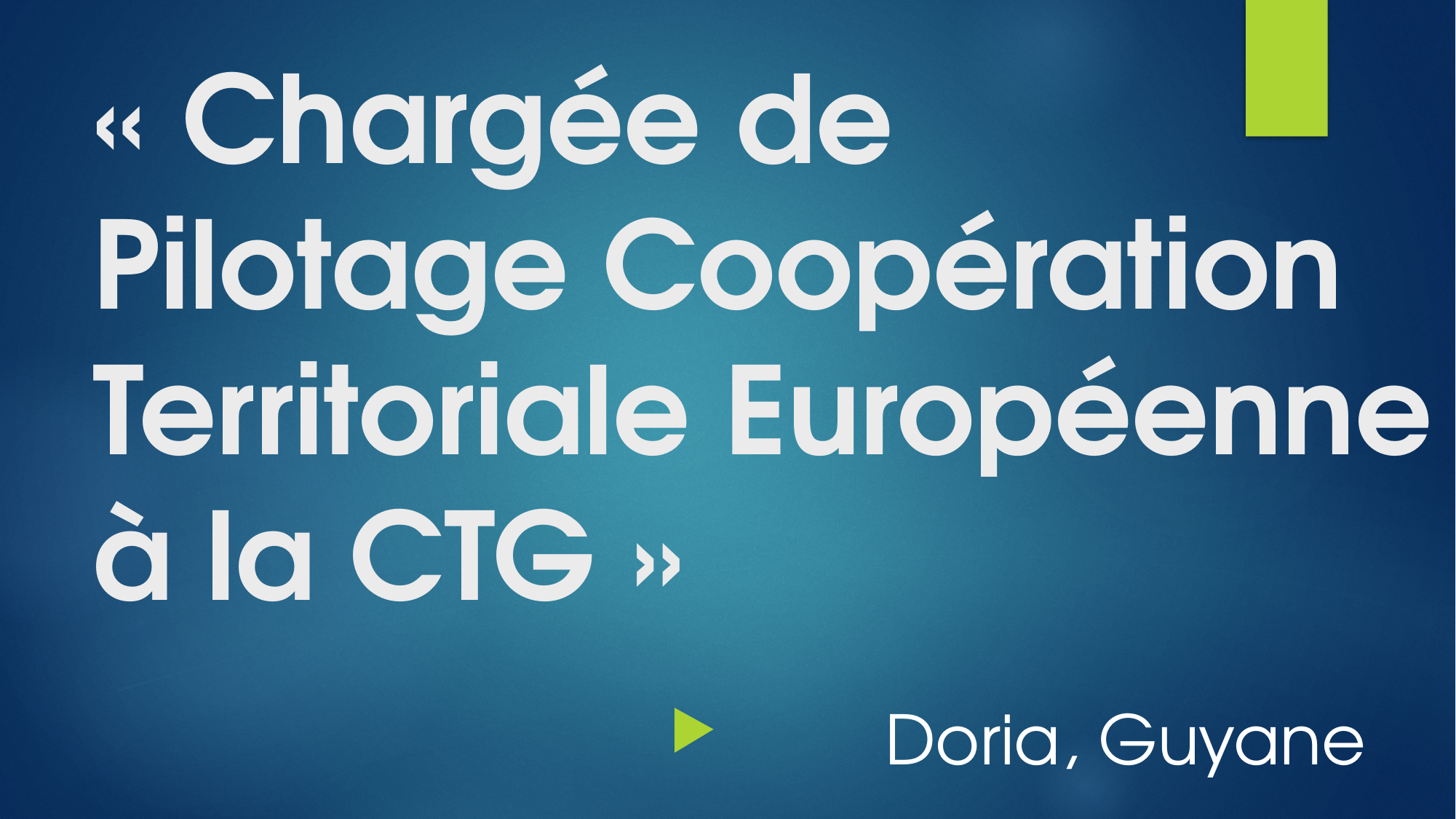

# « Chargée de Pilotage Coopération Territoriale Européenne à la CTG »
Doria, Guyane